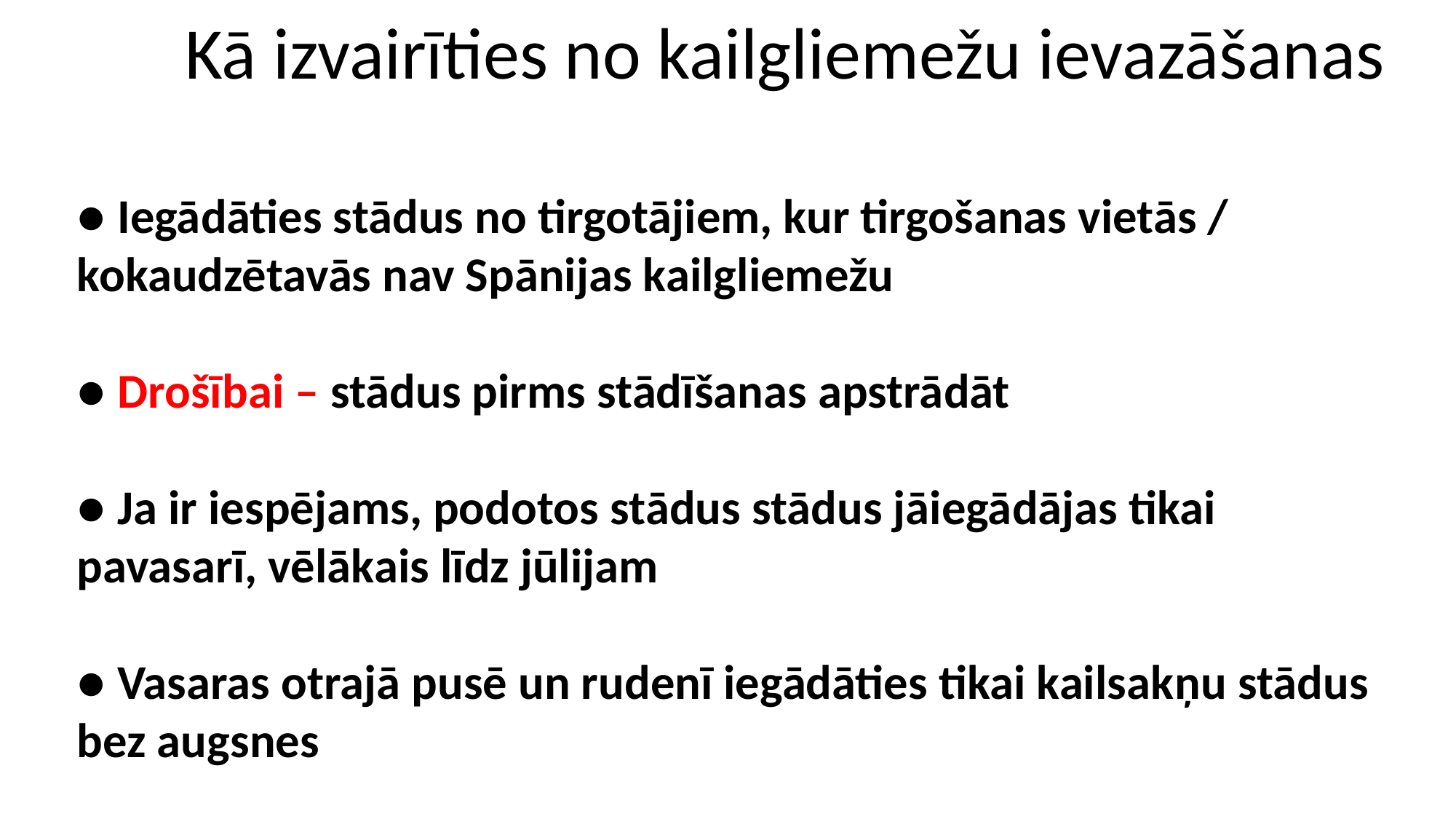

Kā izvairīties no kailgliemežu ievazāšanas
● Iegādāties stādus no tirgotājiem, kur tirgošanas vietās / kokaudzētavās nav Spānijas kailgliemežu

● Drošībai – stādus pirms stādīšanas apstrādāt

● Ja ir iespējams, podotos stādus stādus jāiegādājas tikai pavasarī, vēlākais līdz jūlijam

● Vasaras otrajā pusē un rudenī iegādāties tikai kailsakņu stādus bez augsnes